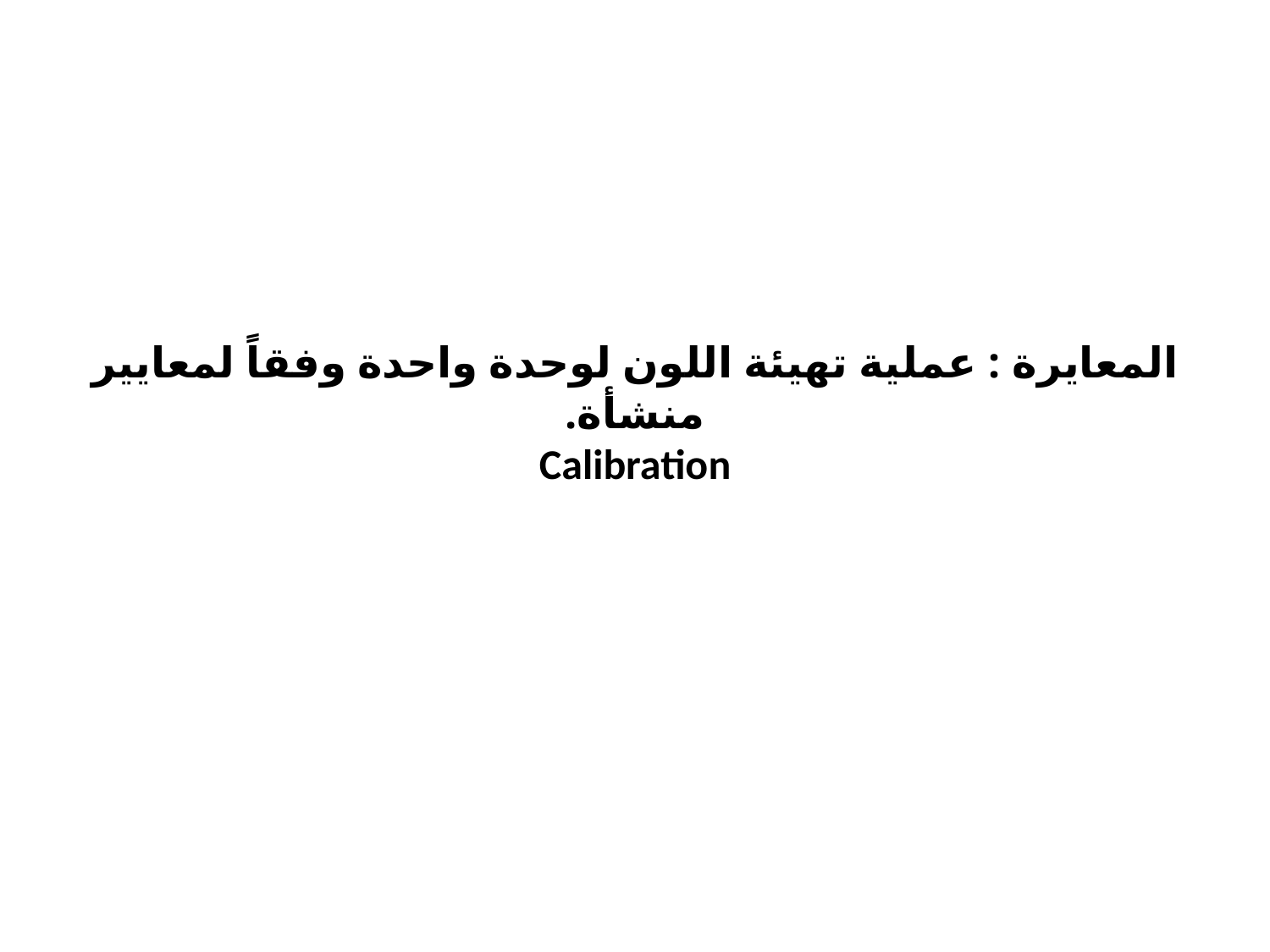

# المعايرة : عملية تهيئة اللون لوحدة واحدة وفقاً لمعايير منشأة. Calibration